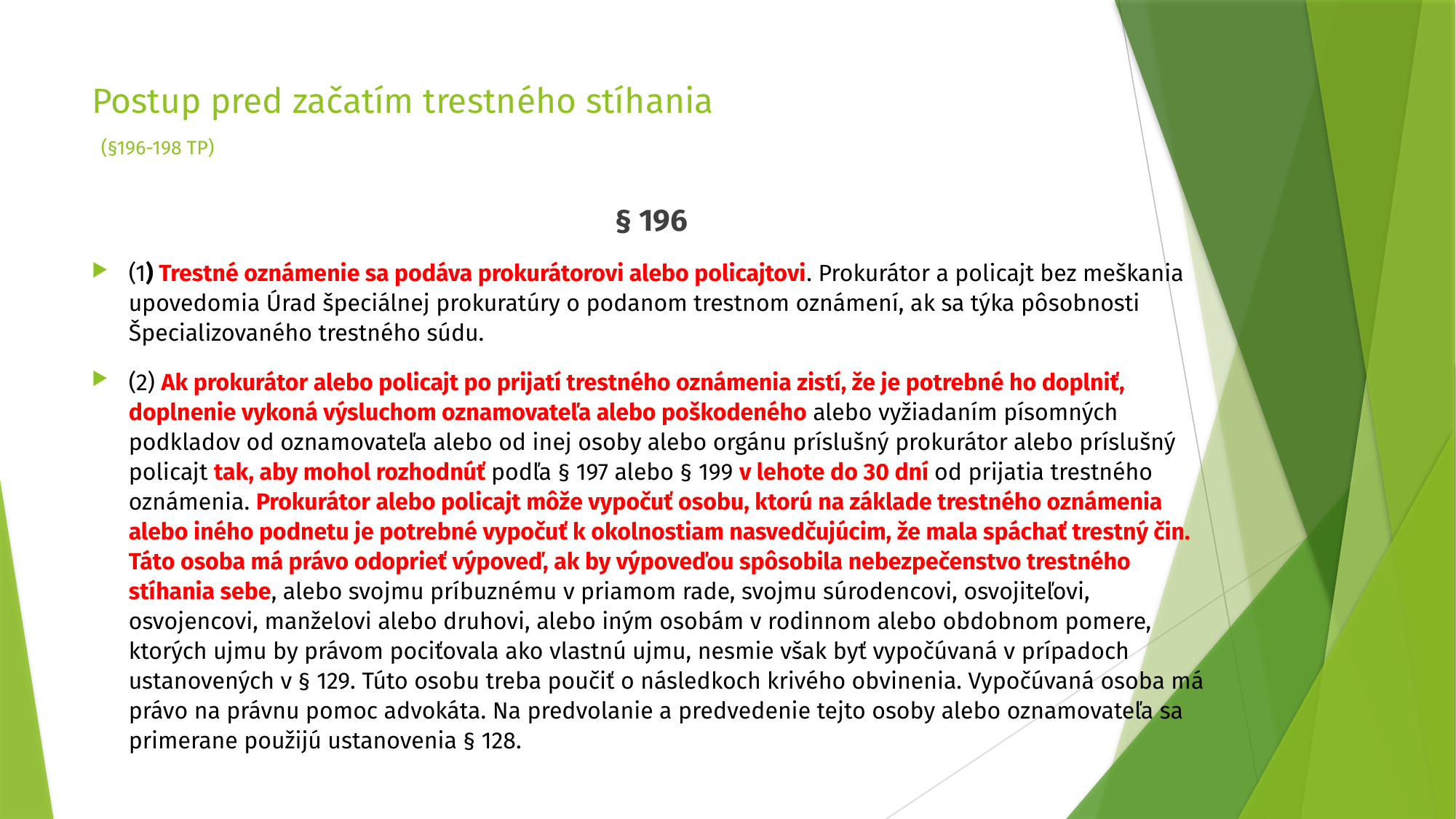

# Postup pred začatím trestného stíhania (§196-198 TP)
§ 196
(1) Trestné oznámenie sa podáva prokurátorovi alebo policajtovi. Prokurátor a policajt bez meškania upovedomia Úrad špeciálnej prokuratúry o podanom trestnom oznámení, ak sa týka pôsobnosti Špecializovaného trestného súdu.
(2) Ak prokurátor alebo policajt po prijatí trestného oznámenia zistí, že je potrebné ho doplniť, doplnenie vykoná výsluchom oznamovateľa alebo poškodeného alebo vyžiadaním písomných podkladov od oznamovateľa alebo od inej osoby alebo orgánu príslušný prokurátor alebo príslušný policajt tak, aby mohol rozhodnúť podľa § 197 alebo § 199 v lehote do 30 dní od prijatia trestného oznámenia. Prokurátor alebo policajt môže vypočuť osobu, ktorú na základe trestného oznámenia alebo iného podnetu je potrebné vypočuť k okolnostiam nasvedčujúcim, že mala spáchať trestný čin. Táto osoba má právo odoprieť výpoveď, ak by výpoveďou spôsobila nebezpečenstvo trestného stíhania sebe, alebo svojmu príbuznému v priamom rade, svojmu súrodencovi, osvojiteľovi, osvojencovi, manželovi alebo druhovi, alebo iným osobám v rodinnom alebo obdobnom pomere, ktorých ujmu by právom pociťovala ako vlastnú ujmu, nesmie však byť vypočúvaná v prípadoch ustanovených v § 129. Túto osobu treba poučiť o následkoch krivého obvinenia. Vypočúvaná osoba má právo na právnu pomoc advokáta. Na predvolanie a predvedenie tejto osoby alebo oznamovateľa sa primerane použijú ustanovenia § 128.